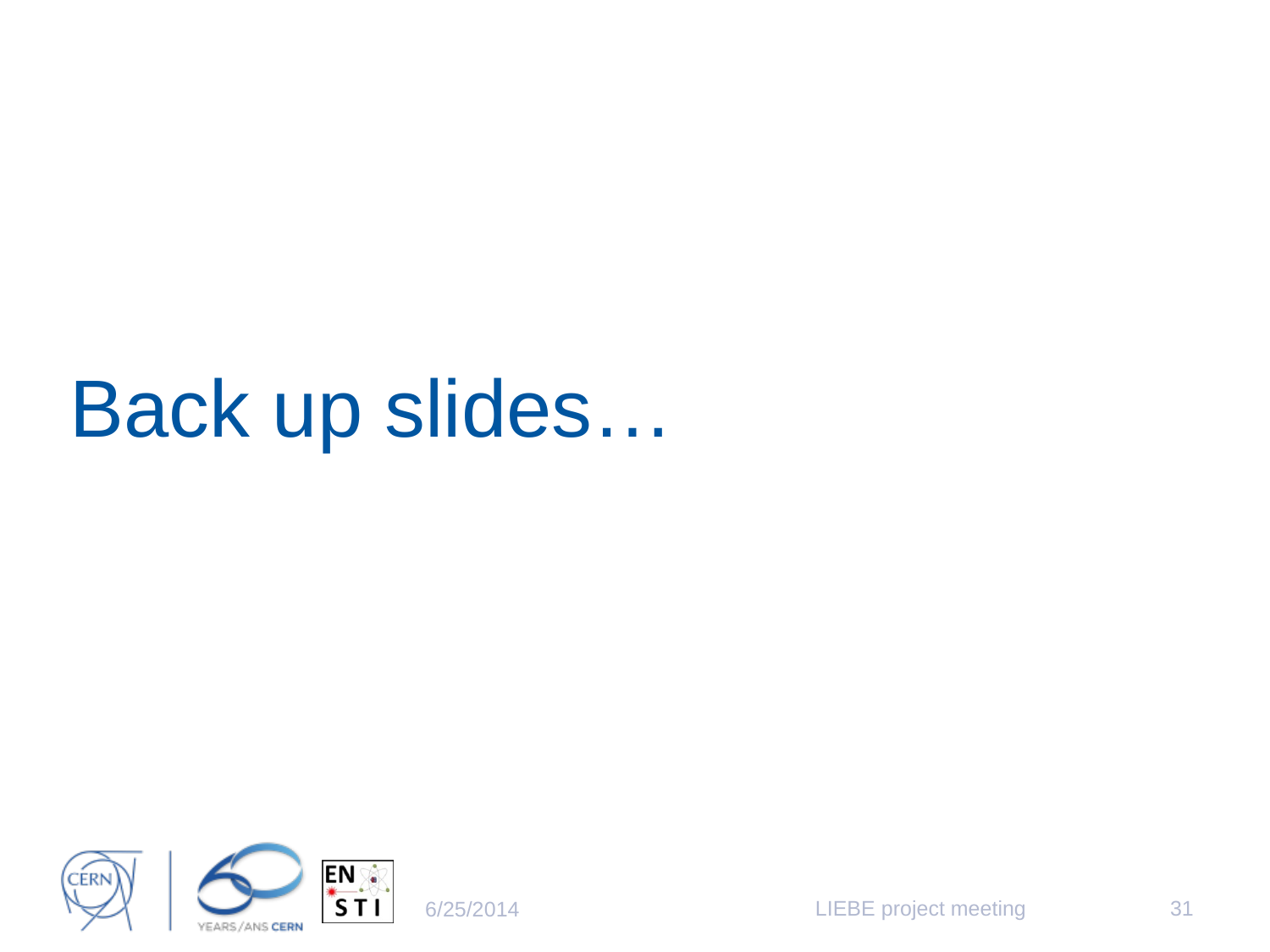

# Back up slides…
LIEBE project meeting
31
6/25/2014